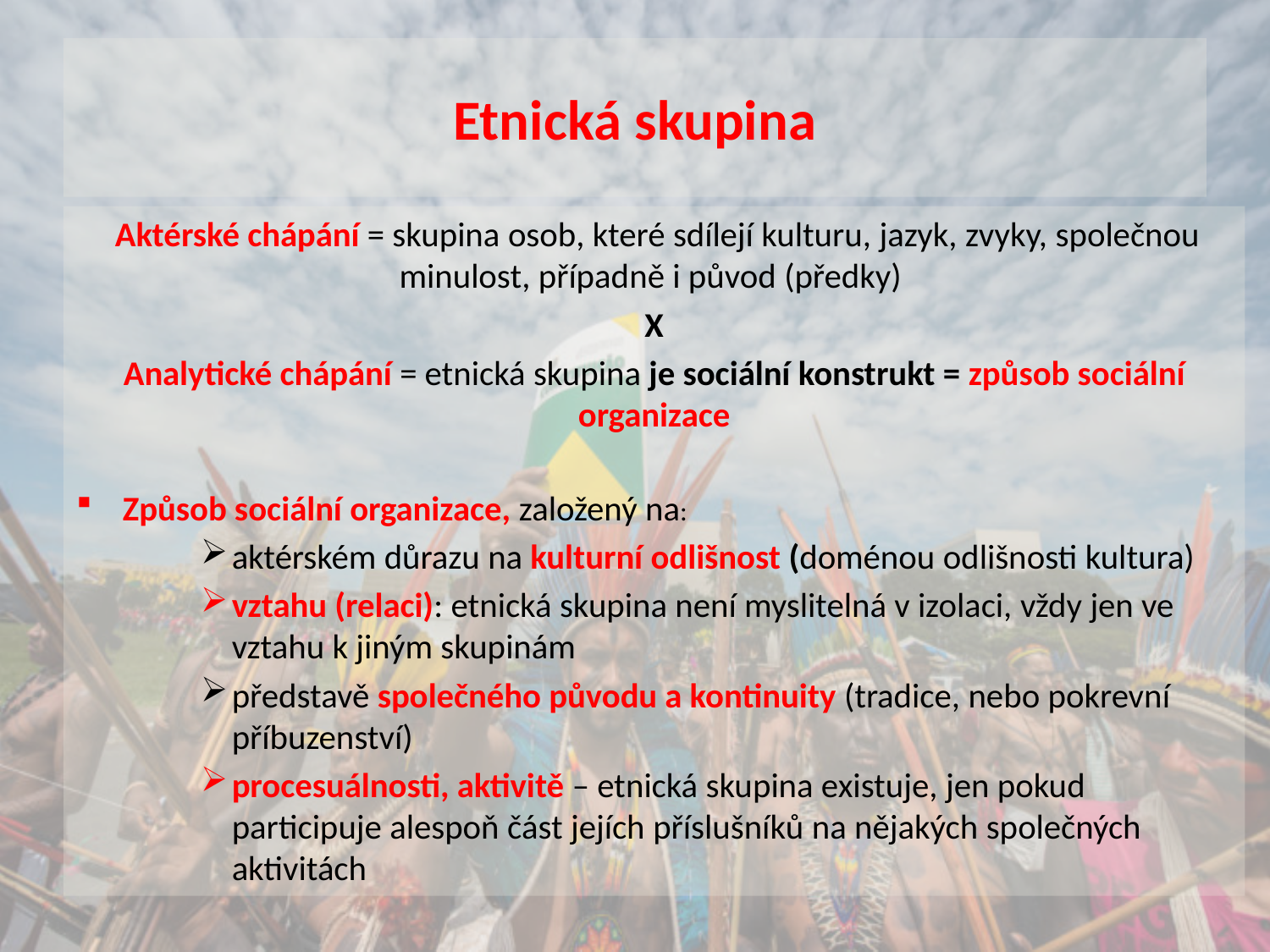

# Etnická skupina
 Aktérské chápání = skupina osob, které sdílejí kulturu, jazyk, zvyky, společnou minulost, případně i původ (předky)
X
Analytické chápání = etnická skupina je sociální konstrukt = způsob sociální organizace

Způsob sociální organizace, založený na:
aktérském důrazu na kulturní odlišnost (doménou odlišnosti kultura)
vztahu (relaci): etnická skupina není myslitelná v izolaci, vždy jen ve  vztahu k jiným skupinám
představě společného původu a kontinuity (tradice, nebo pokrevní příbuzenství)
procesuálnosti, aktivitě – etnická skupina existuje, jen pokud participuje alespoň část jejích příslušníků na nějakých společných aktivitách